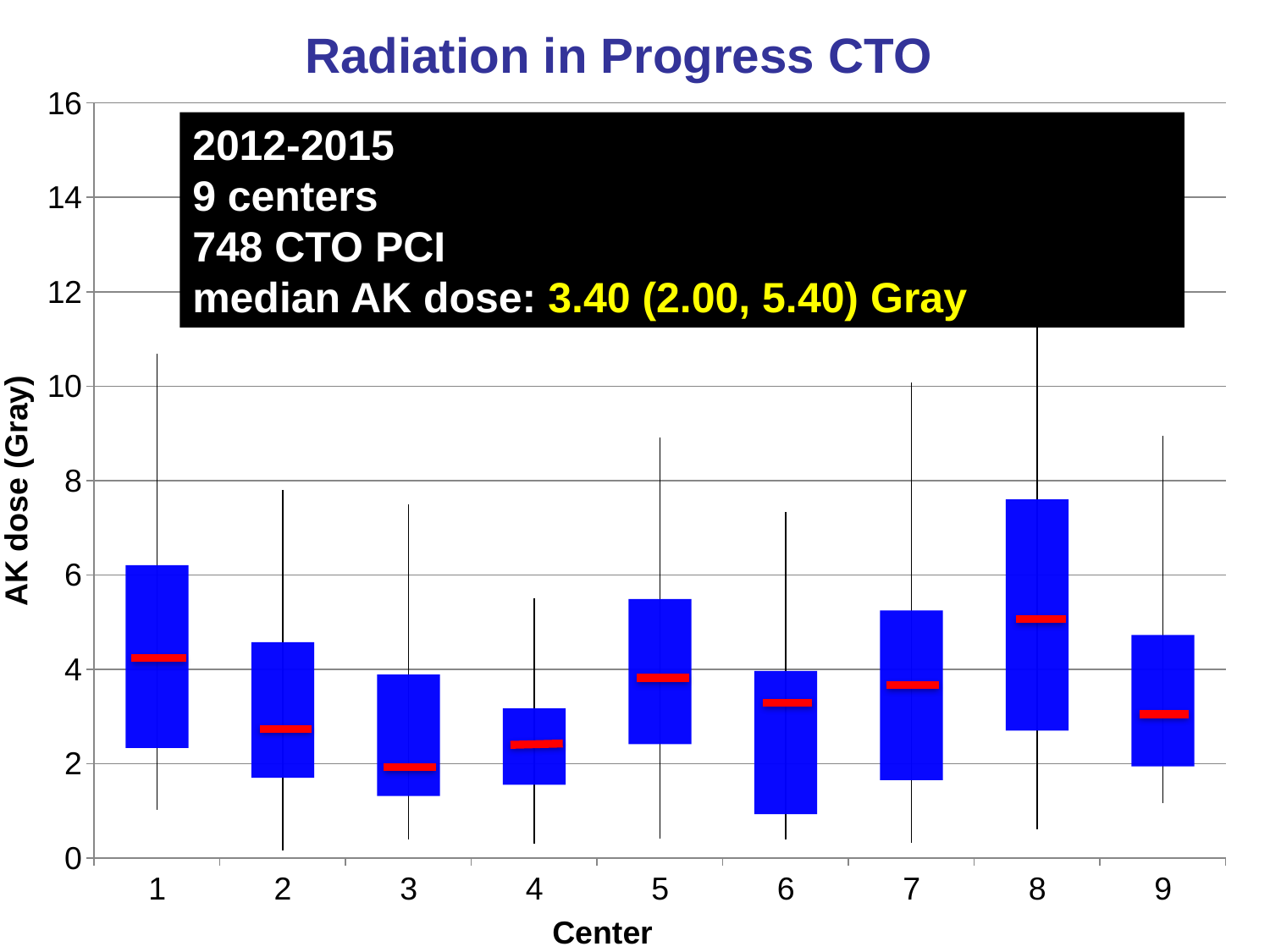

Radiation in Progress CTO

[unsupported chart]

2012-2015
9 centers
748 CTO PCI
median AK dose: 3.40 (2.00, 5.40) Gray
AK dose (Gray)
Center